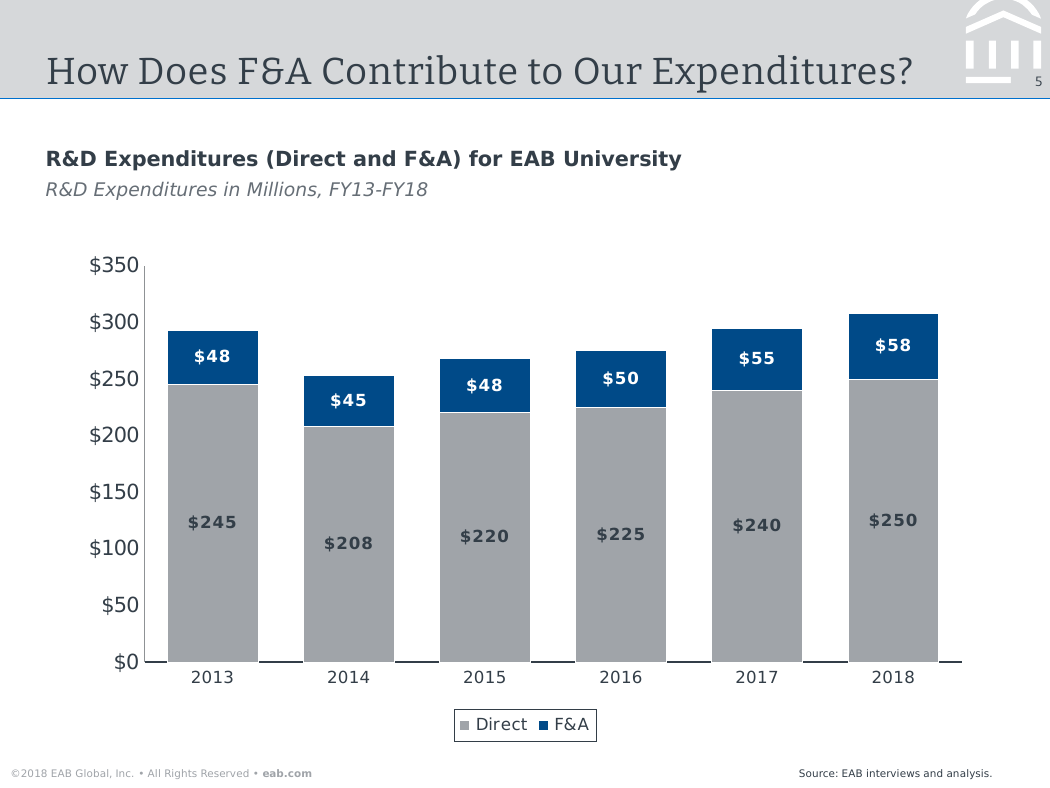

# How Does F&A Contribute to Our Expenditures?
OPTIONAL
Add your institutional logo to the upper right corner

CUSTOMIZE
Replace EAB University with your institution’s name to the graphic title.
Adjust graphic by selecting it, clicking chart filters, and then clicking select data.
Edit Excel template with your institution’s data.

R&D Expenditures (Direct and F&A) for EAB University
R&D Expenditures in Millions, FY13-FY18

### Chart

| Category | Direct | F&A |
|---|---|---|
| 2013 | 245.0 | 48.0 |
| 2014 | 208.0 | 45.0 |
| 2015 | 220.0 | 48.0 |
| 2016 | 225.0 | 50.0 |
| 2017 | 240.0 | 55.0 |
| 2018 | 250.0 | 58.0 |
Source: EAB interviews and analysis.